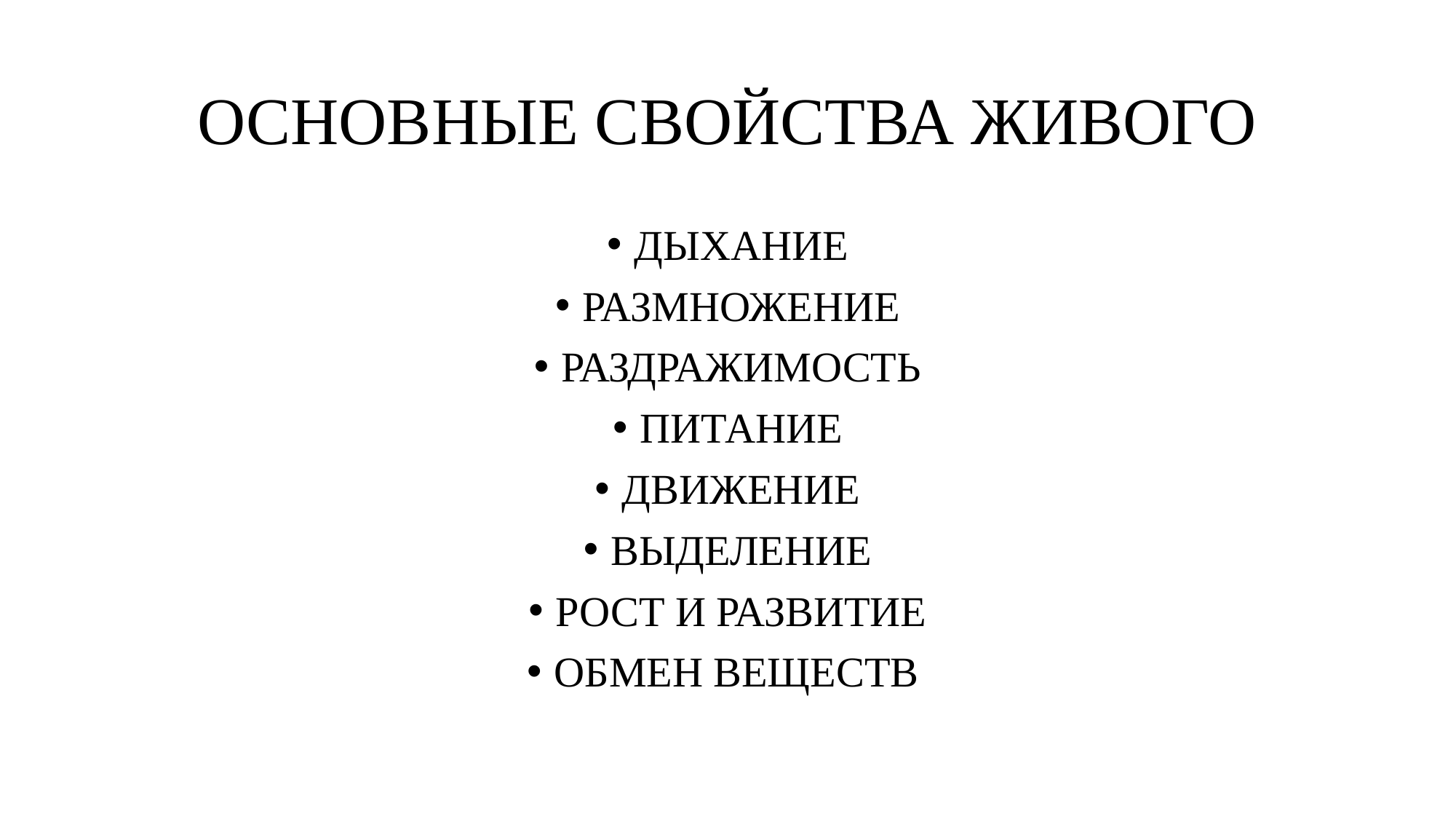

# ОСНОВНЫЕ СВОЙСТВА ЖИВОГО
ДЫХАНИЕ
РАЗМНОЖЕНИЕ
РАЗДРАЖИМОСТЬ
ПИТАНИЕ
ДВИЖЕНИЕ
ВЫДЕЛЕНИЕ
РОСТ И РАЗВИТИЕ
ОБМЕН ВЕЩЕСТВ